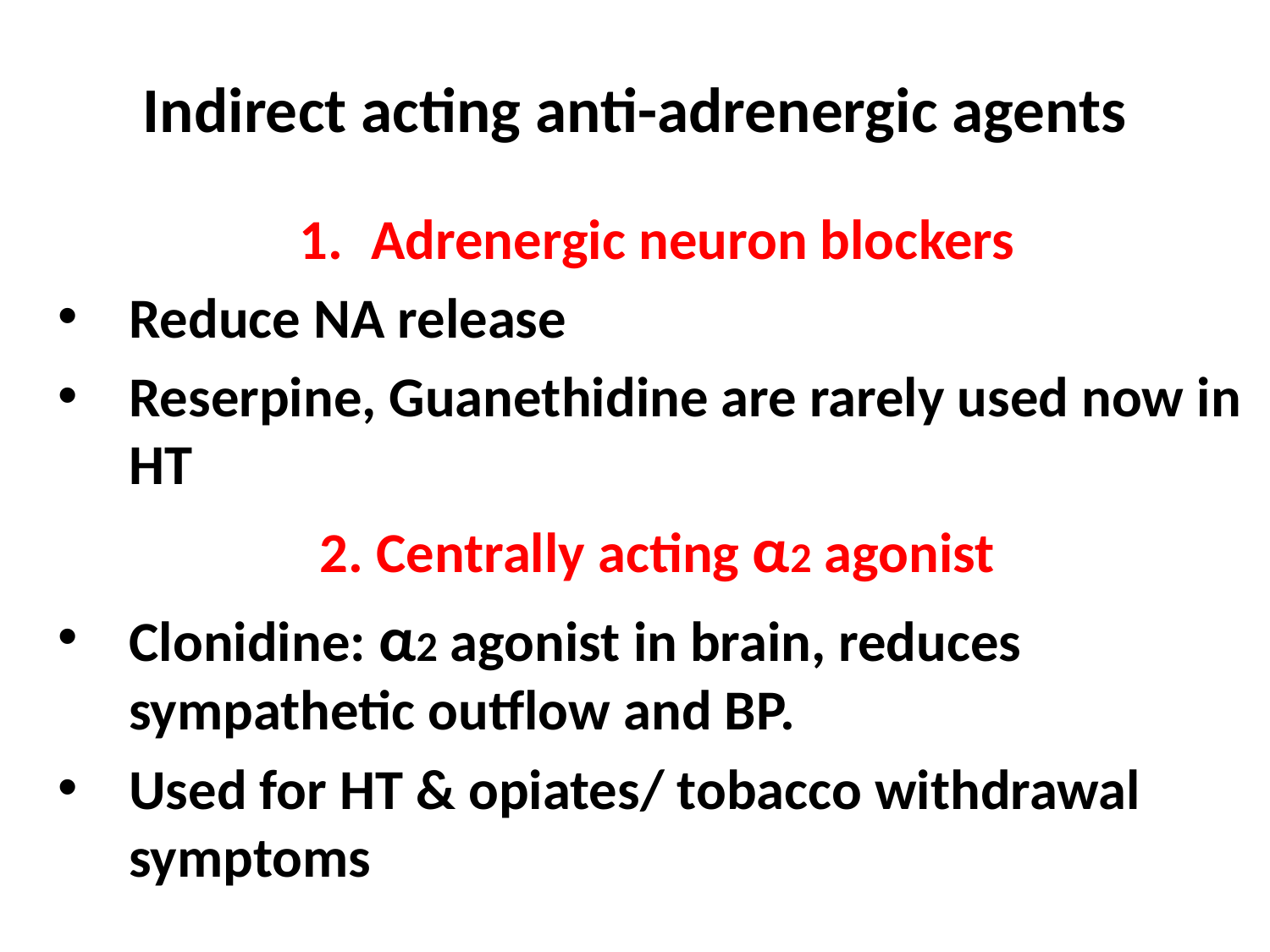

# Indirect acting anti-adrenergic agents
Adrenergic neuron blockers
Reduce NA release
Reserpine, Guanethidine are rarely used now in HT
2. Centrally acting α2 agonist
Clonidine: α2 agonist in brain, reduces sympathetic outflow and BP.
Used for HT & opiates/ tobacco withdrawal symptoms